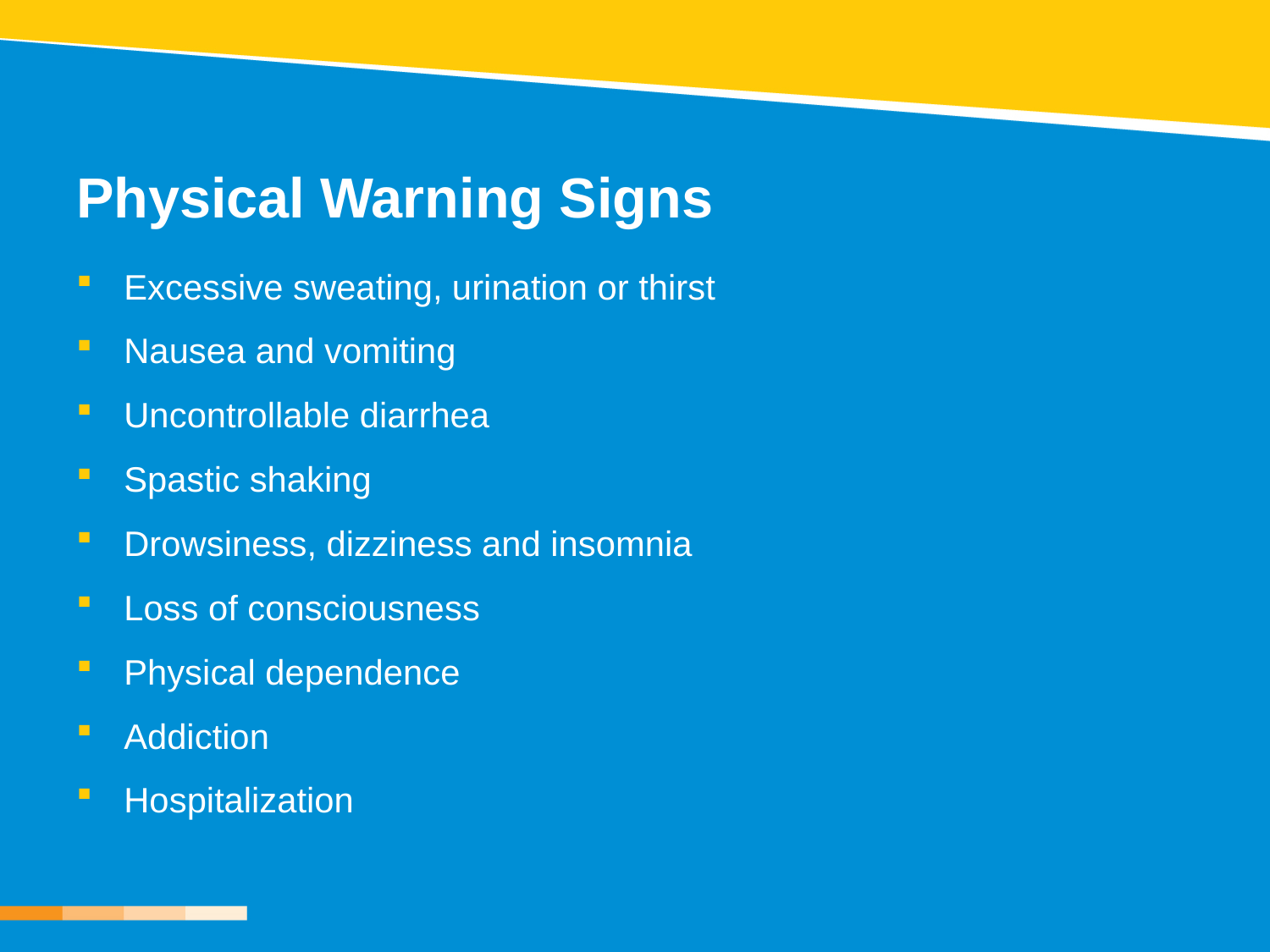

# Physical Warning Signs
Excessive sweating, urination or thirst
Nausea and vomiting
Uncontrollable diarrhea
Spastic shaking
Drowsiness, dizziness and insomnia
Loss of consciousness
Physical dependence
Addiction
Hospitalization